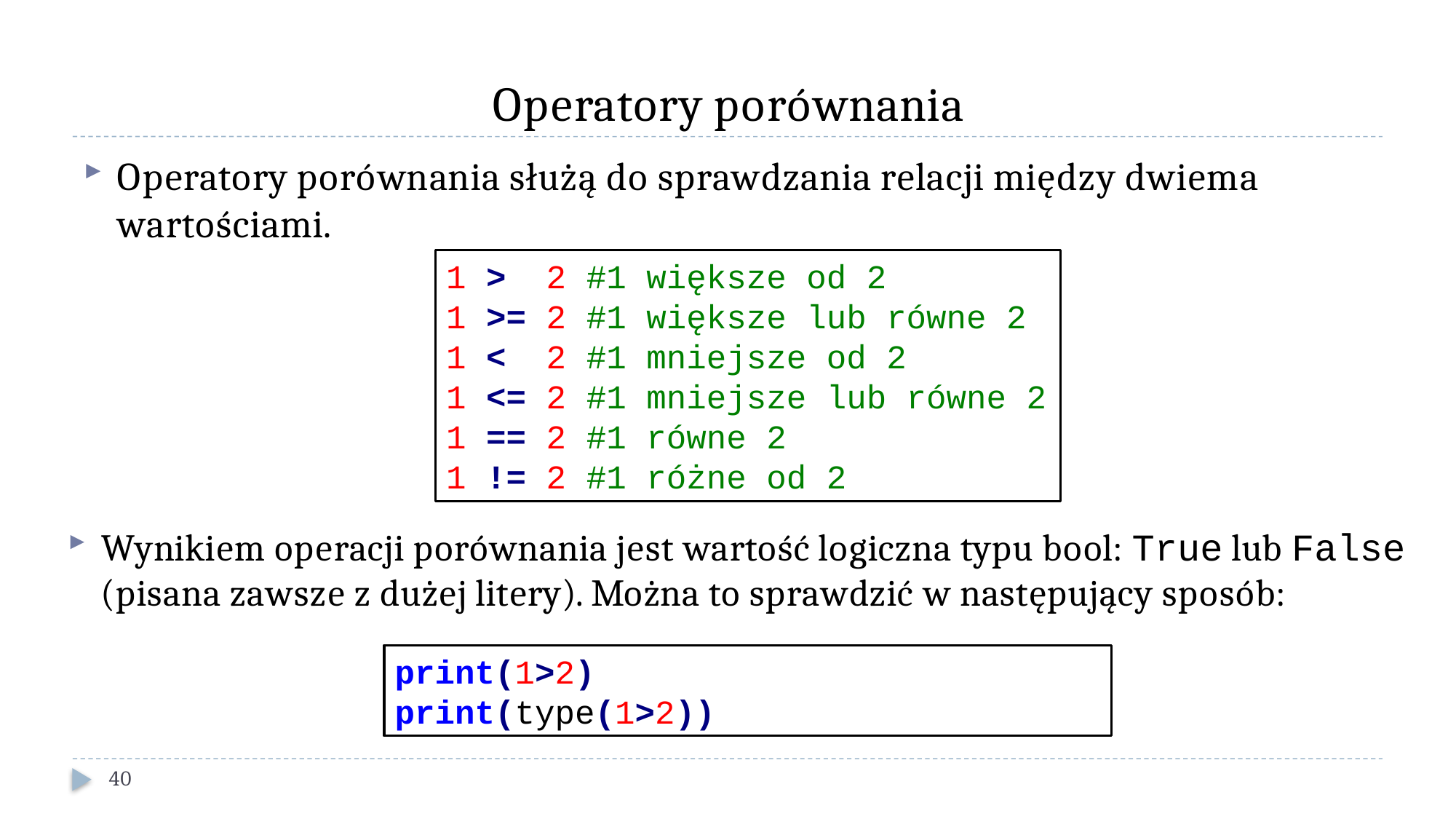

# Operatory porównania
Operatory porównania służą do sprawdzania relacji między dwiema wartościami.

1 >  2 #1 większe od 2
1 >= 2 #1 większe lub równe 2
1 <  2 #1 mniejsze od 2
1 <= 2 #1 mniejsze lub równe 2
1 == 2 #1 równe 2
1 != 2 #1 różne od 2
Wynikiem operacji porównania jest wartość logiczna typu bool: True lub False (pisana zawsze z dużej litery). Można to sprawdzić w następujący sposób:
print(1>2)
print(type(1>2))
40